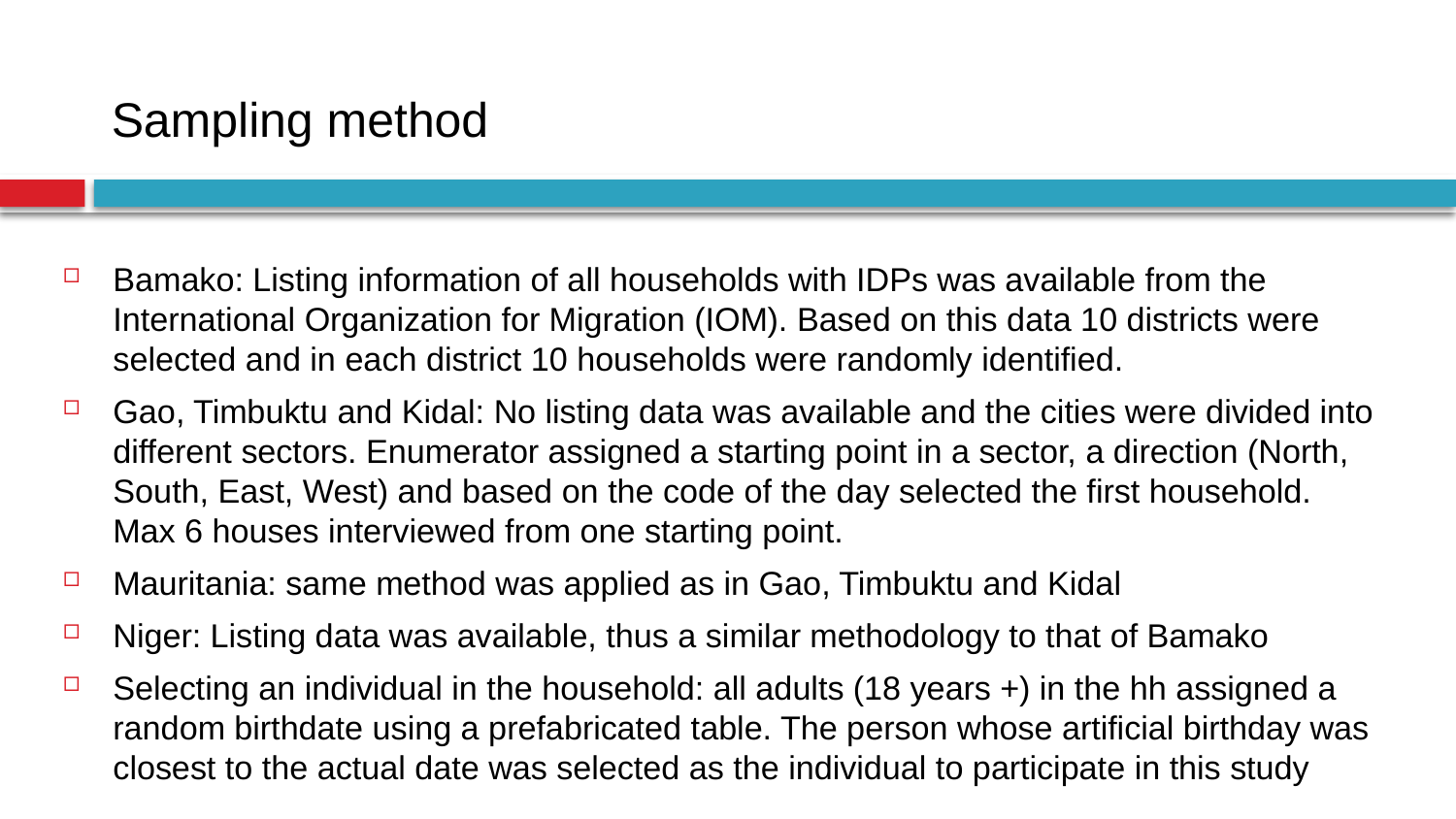

# Sampling method
Bamako: Listing information of all households with IDPs was available from the International Organization for Migration (IOM). Based on this data 10 districts were selected and in each district 10 households were randomly identified.
Gao, Timbuktu and Kidal: No listing data was available and the cities were divided into different sectors. Enumerator assigned a starting point in a sector, a direction (North, South, East, West) and based on the code of the day selected the first household. Max 6 houses interviewed from one starting point.
Mauritania: same method was applied as in Gao, Timbuktu and Kidal
Niger: Listing data was available, thus a similar methodology to that of Bamako
Selecting an individual in the household: all adults (18 years +) in the hh assigned a random birthdate using a prefabricated table. The person whose artificial birthday was closest to the actual date was selected as the individual to participate in this study